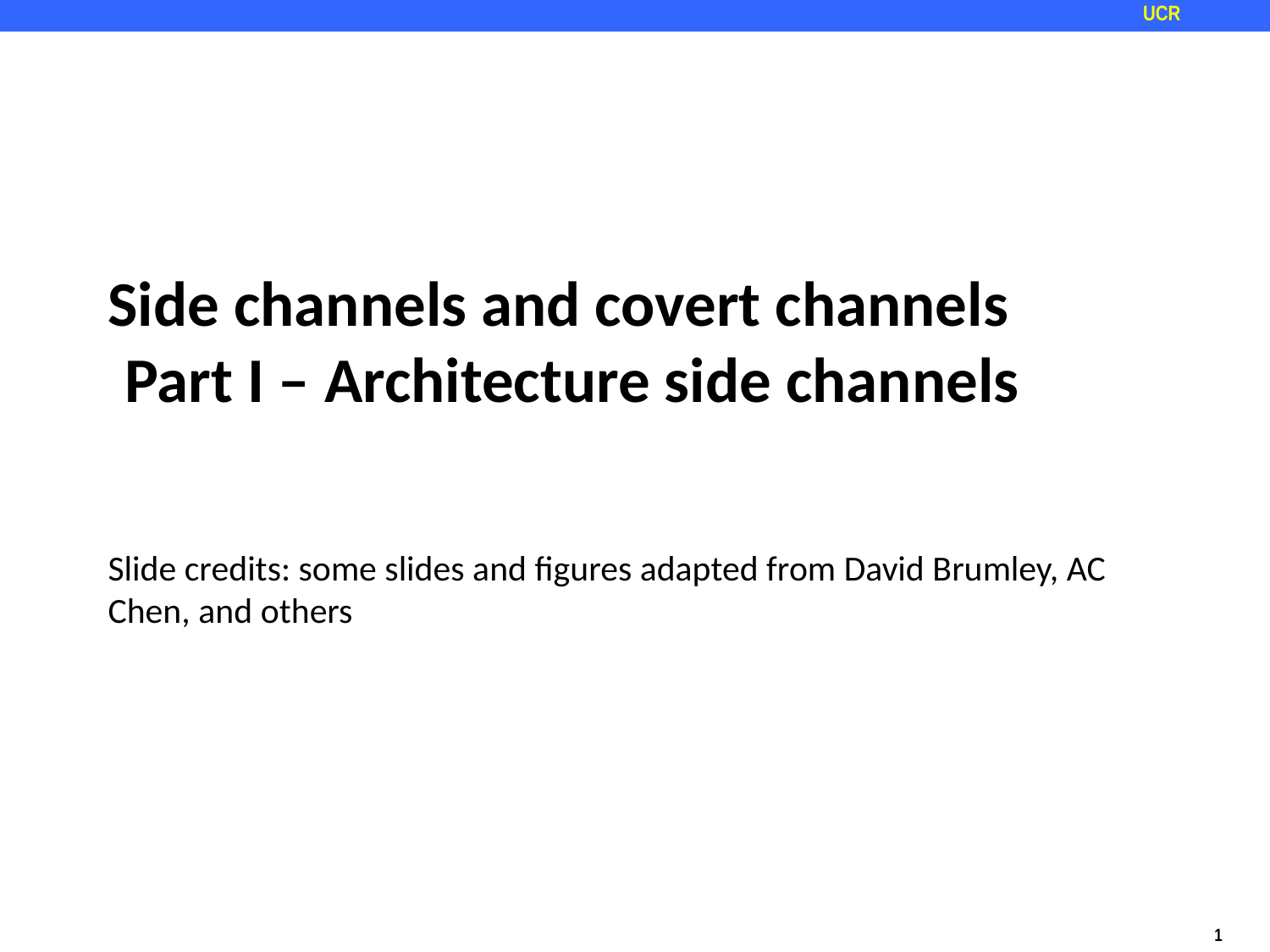

# Side channels and covert channels Part I – Architecture side channels
Slide credits: some slides and figures adapted from David Brumley, AC Chen, and others